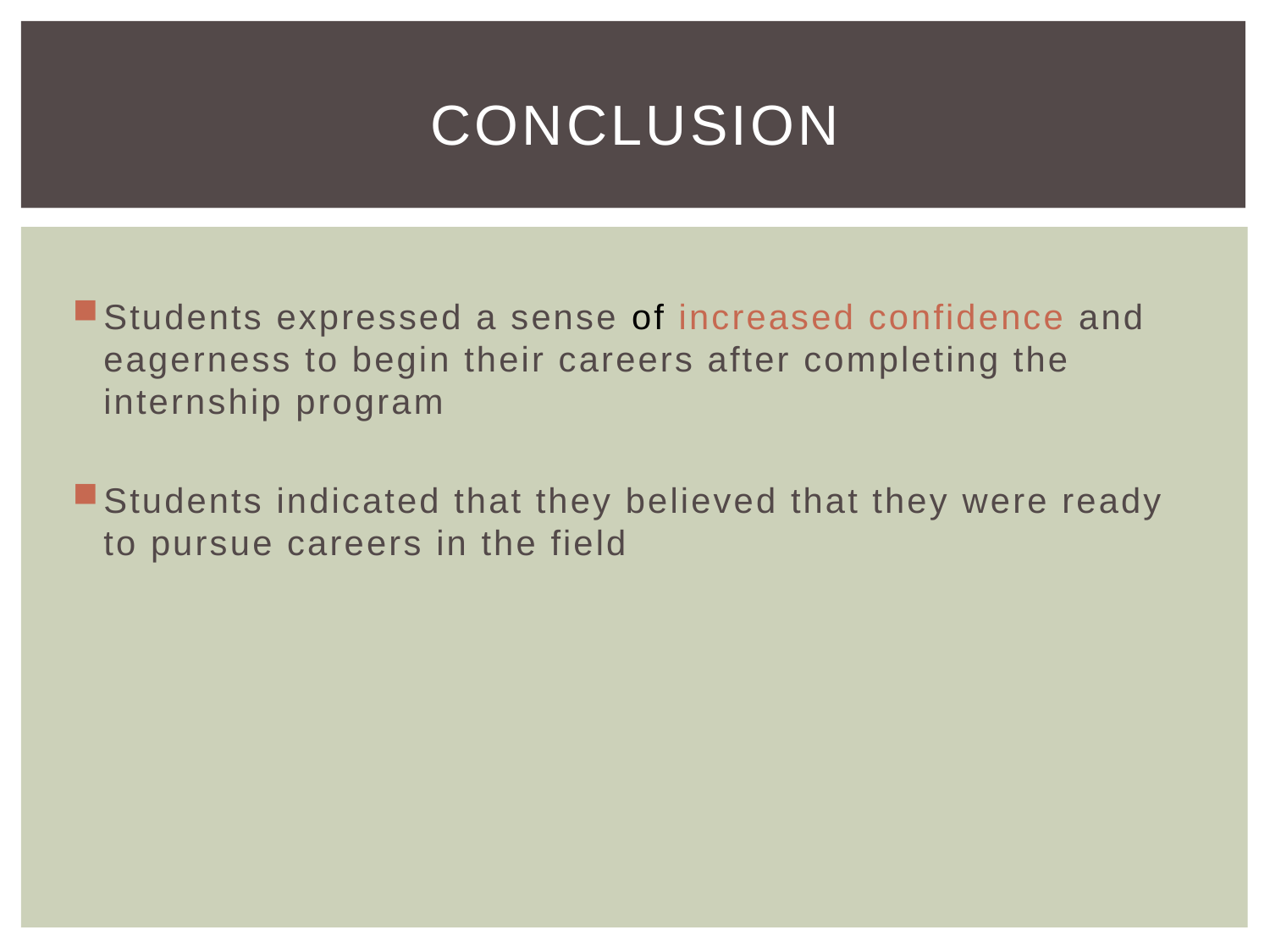

# Conclusion

Students expressed a sense of increased confidence and eagerness to begin their careers after completing the internship program

Students indicated that they believed that they were ready to pursue careers in the field